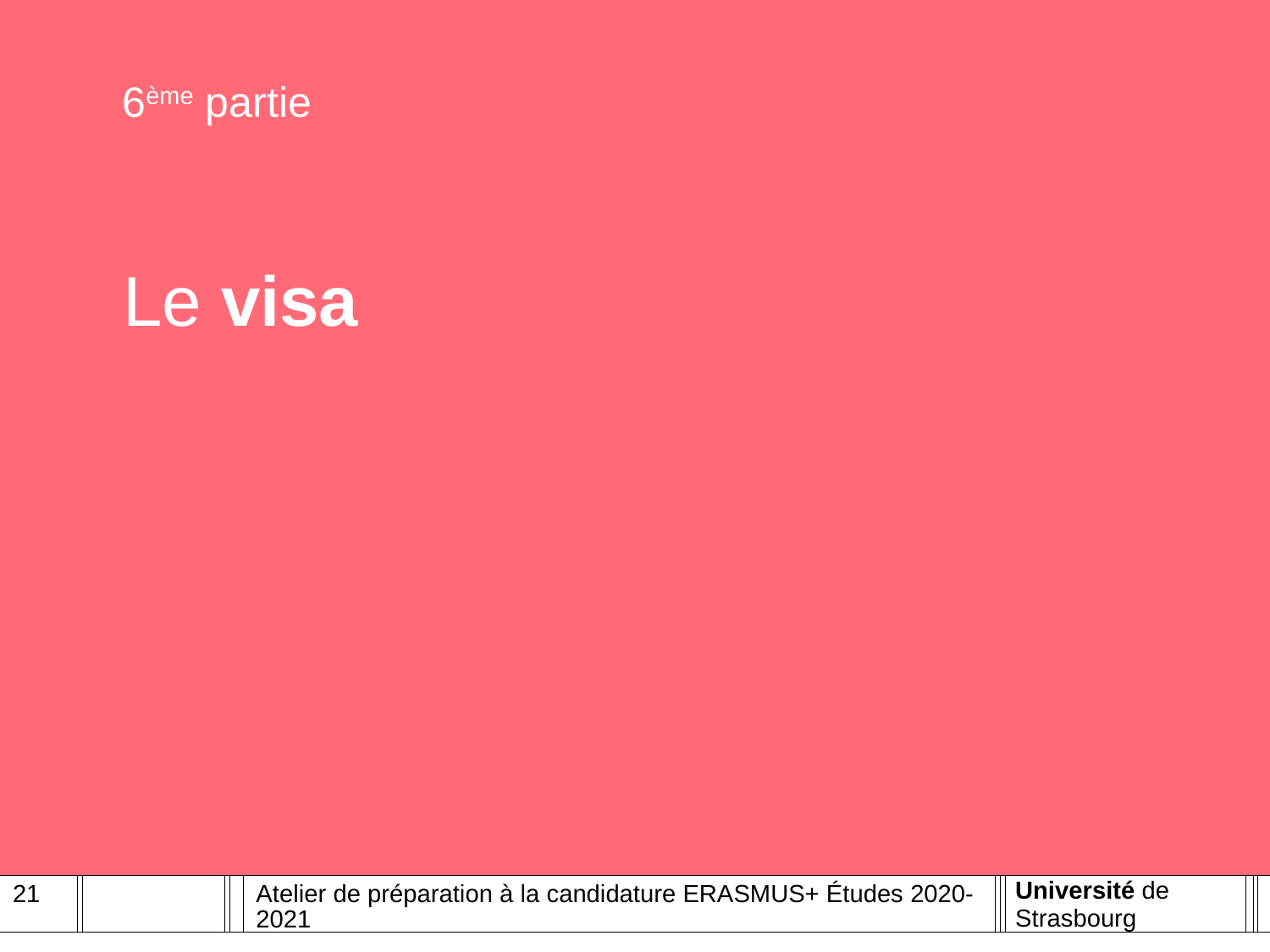

6ème partie
Le visa
21
Atelier de préparation à la candidature ERASMUS+ Études 2020-2021